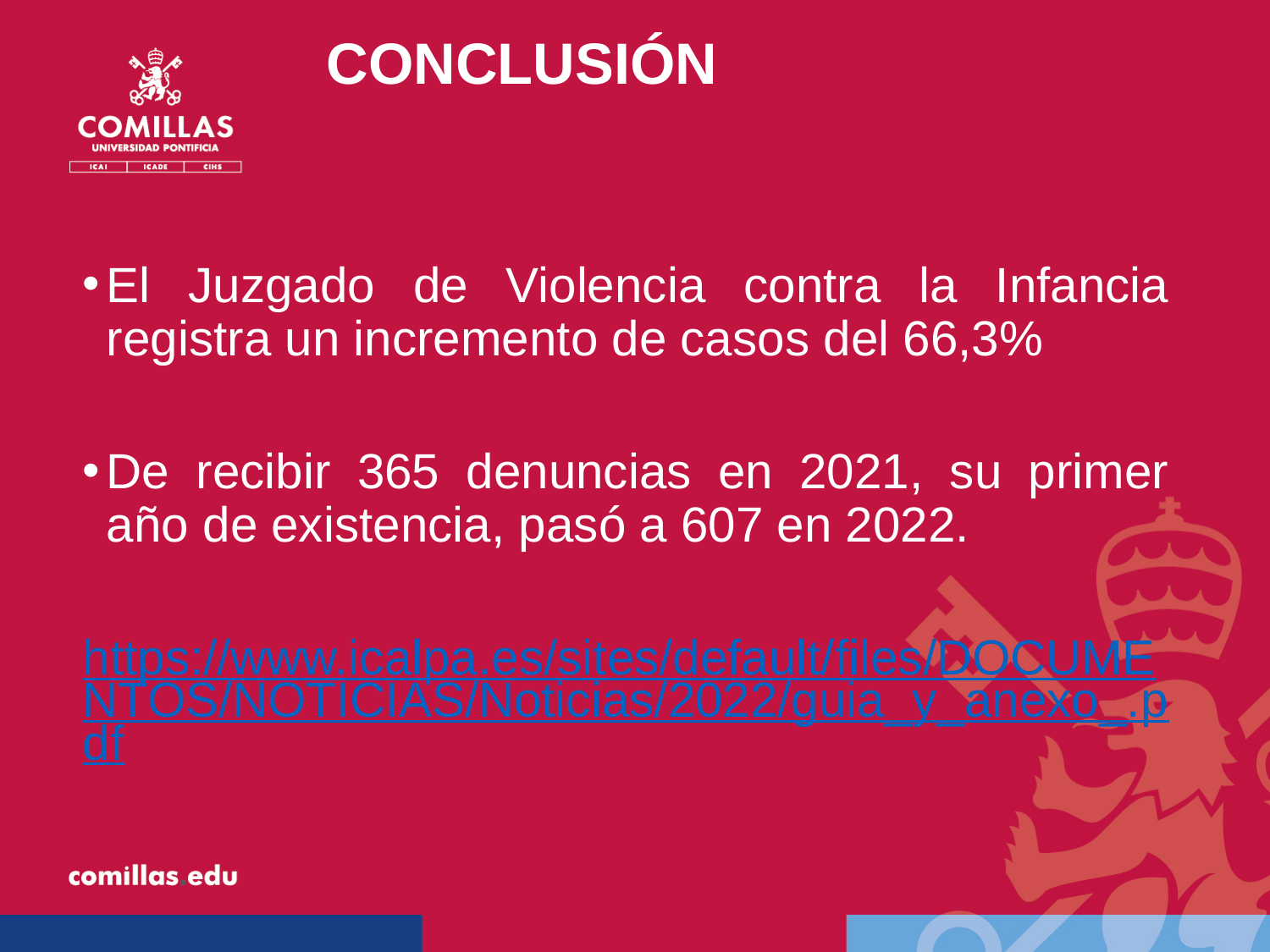

# CONCLUSIÓN
El Juzgado de Violencia contra la Infancia registra un incremento de casos del 66,3%

De recibir 365 denuncias en 2021, su primer año de existencia, pasó a 607 en 2022.

https://www.icalpa.es/sites/default/files/DOCUMENTOS/NOTICIAS/Noticias/2022/guia_y_anexo_.pdf